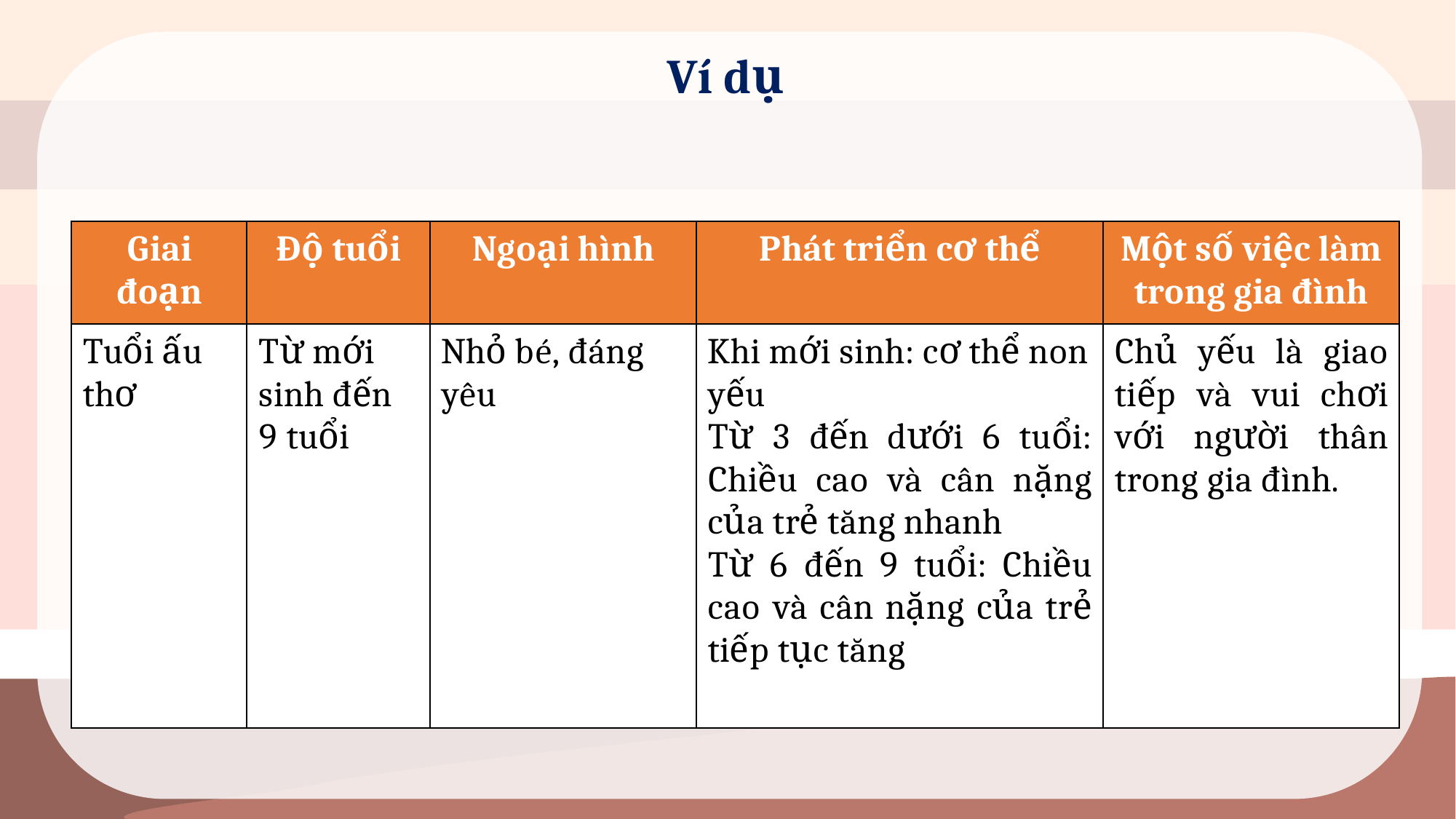

Ví dụ
| Giai đoạn | Độ tuổi | Ngoại hình | Phát triển cơ thể | Một số việc làm trong gia đình |
| --- | --- | --- | --- | --- |
| Tuổi ấu thơ | Từ mới sinh đến 9 tuổi | Nhỏ bé, đáng yêu | Khi mới sinh: cơ thể non yếu Từ 3 đến dưới 6 tuổi: Chiều cao và cân nặng của trẻ tăng nhanh Từ 6 đến 9 tuổi: Chiều cao và cân nặng của trẻ tiếp tục tăng | Chủ yếu là giao tiếp và vui chơi với người thân trong gia đình. |